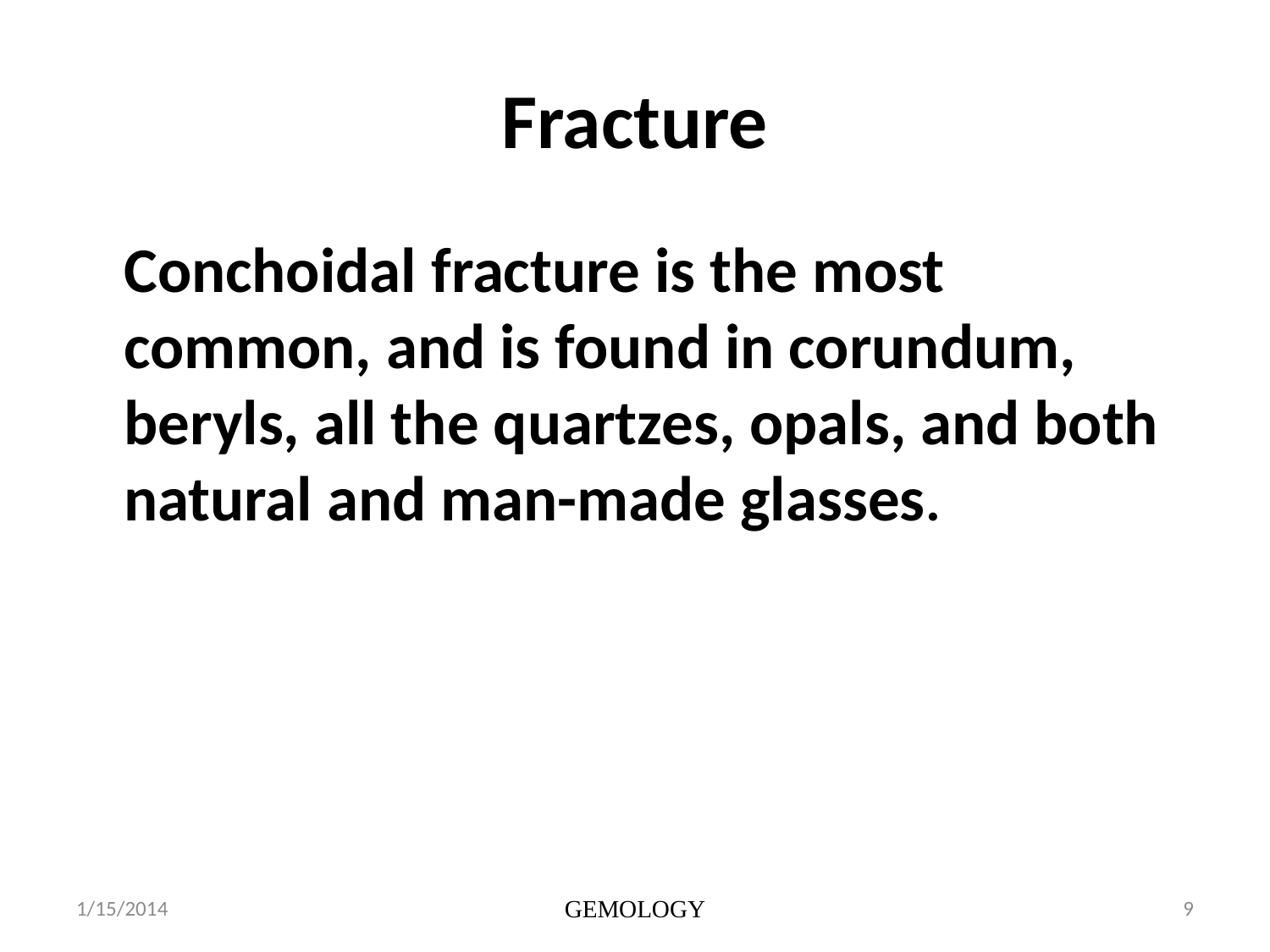

# Fracture
	Conchoidal fracture is the most common, and is found in corundum, beryls, all the quartzes, opals, and both natural and man-made glasses.
1/15/2014
GEMOLOGY
9